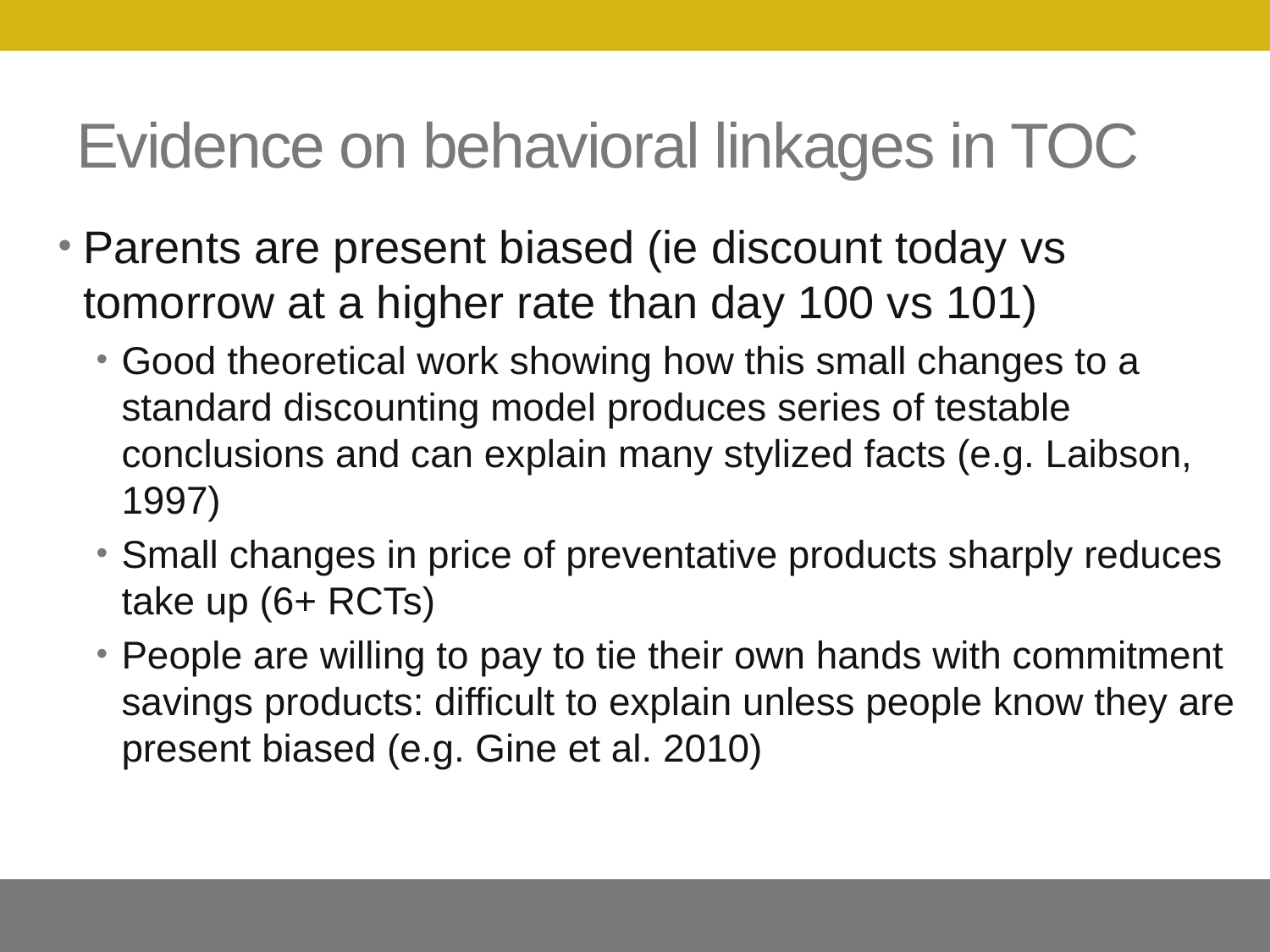

# Evidence on behavioral linkages in TOC
Parents are present biased (ie discount today vs tomorrow at a higher rate than day 100 vs 101)
Good theoretical work showing how this small changes to a standard discounting model produces series of testable conclusions and can explain many stylized facts (e.g. Laibson, 1997)
Small changes in price of preventative products sharply reduces take up (6+ RCTs)
People are willing to pay to tie their own hands with commitment savings products: difficult to explain unless people know they are present biased (e.g. Gine et al. 2010)